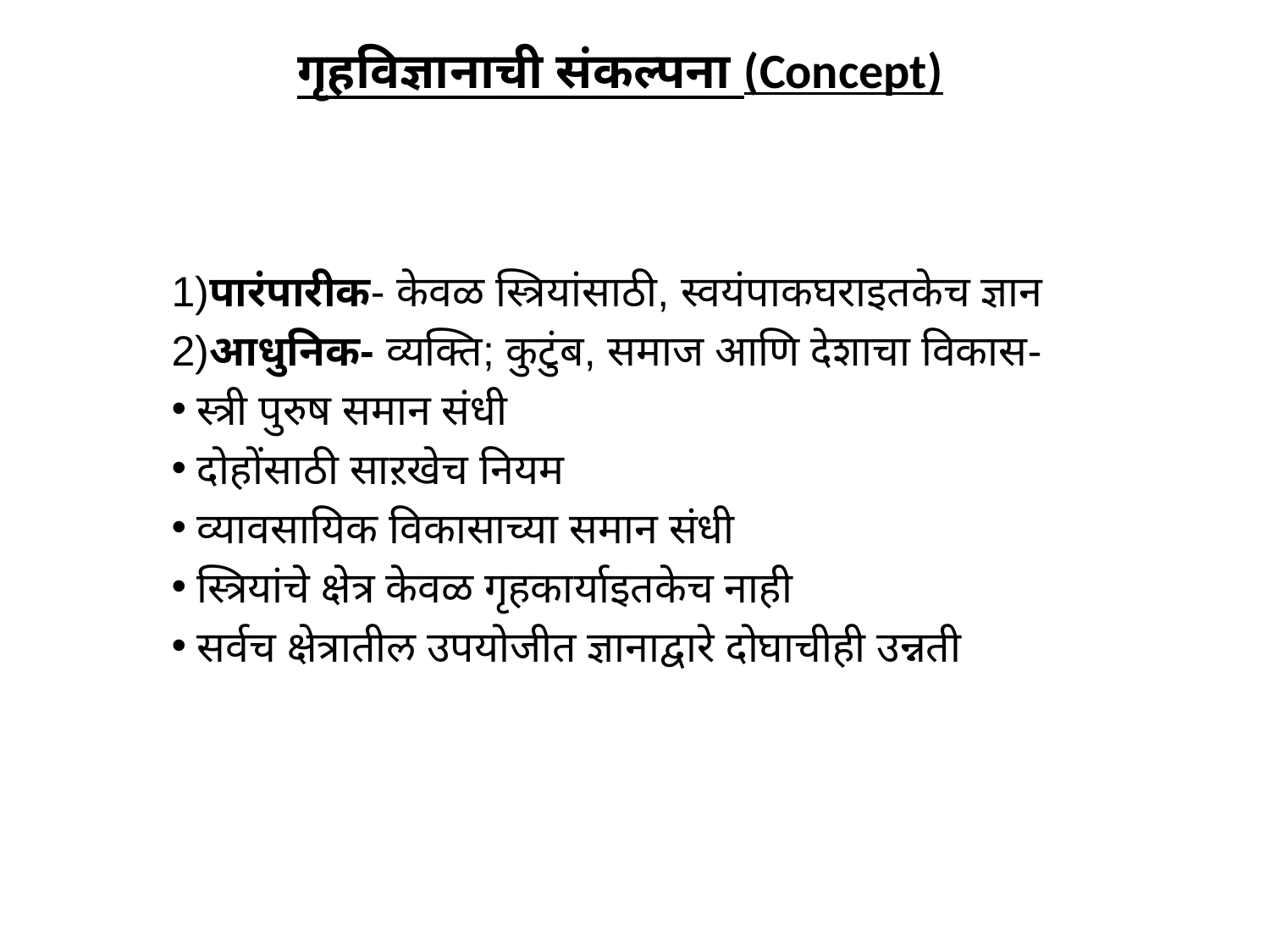

# गृहविज्ञानाची संकल्पना (Concept)
1)पारंपारीक- केवळ स्त्रियांसाठी, स्वयंपाकघराइतकेच ज्ञान
2)आधुनिक- व्यक्ति; कुटुंब, समाज आणि देशाचा विकास-
 स्त्री पुरुष समान संधी
 दोहोंसाठी साऱखेच नियम
 व्यावसायिक विकासाच्या समान संधी
 स्त्रियांचे क्षेत्र केवळ गृहकार्याइतकेच नाही
 सर्वच क्षेत्रातील उपयोजीत ज्ञानाद्वारे दोघाचीही उन्नती